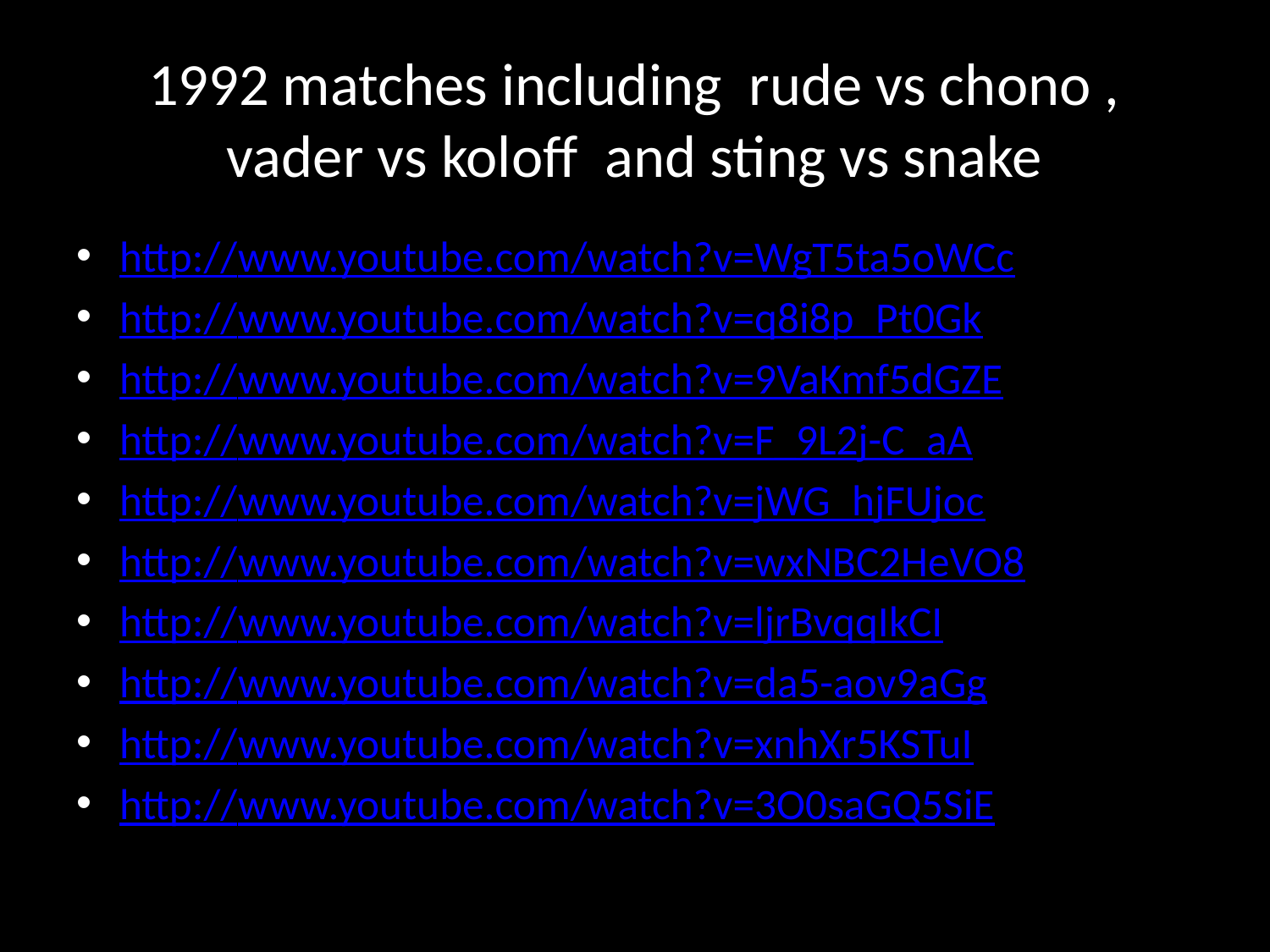

# 1992 matches including  rude vs chono , vader vs koloff  and sting vs snake
http://www.youtube.com/watch?v=WgT5ta5oWCc
http://www.youtube.com/watch?v=q8i8p_Pt0Gk
http://www.youtube.com/watch?v=9VaKmf5dGZE
http://www.youtube.com/watch?v=F_9L2j-C_aA
http://www.youtube.com/watch?v=jWG_hjFUjoc
http://www.youtube.com/watch?v=wxNBC2HeVO8
http://www.youtube.com/watch?v=ljrBvqqIkCI
http://www.youtube.com/watch?v=da5-aov9aGg
http://www.youtube.com/watch?v=xnhXr5KSTuI
http://www.youtube.com/watch?v=3O0saGQ5SiE